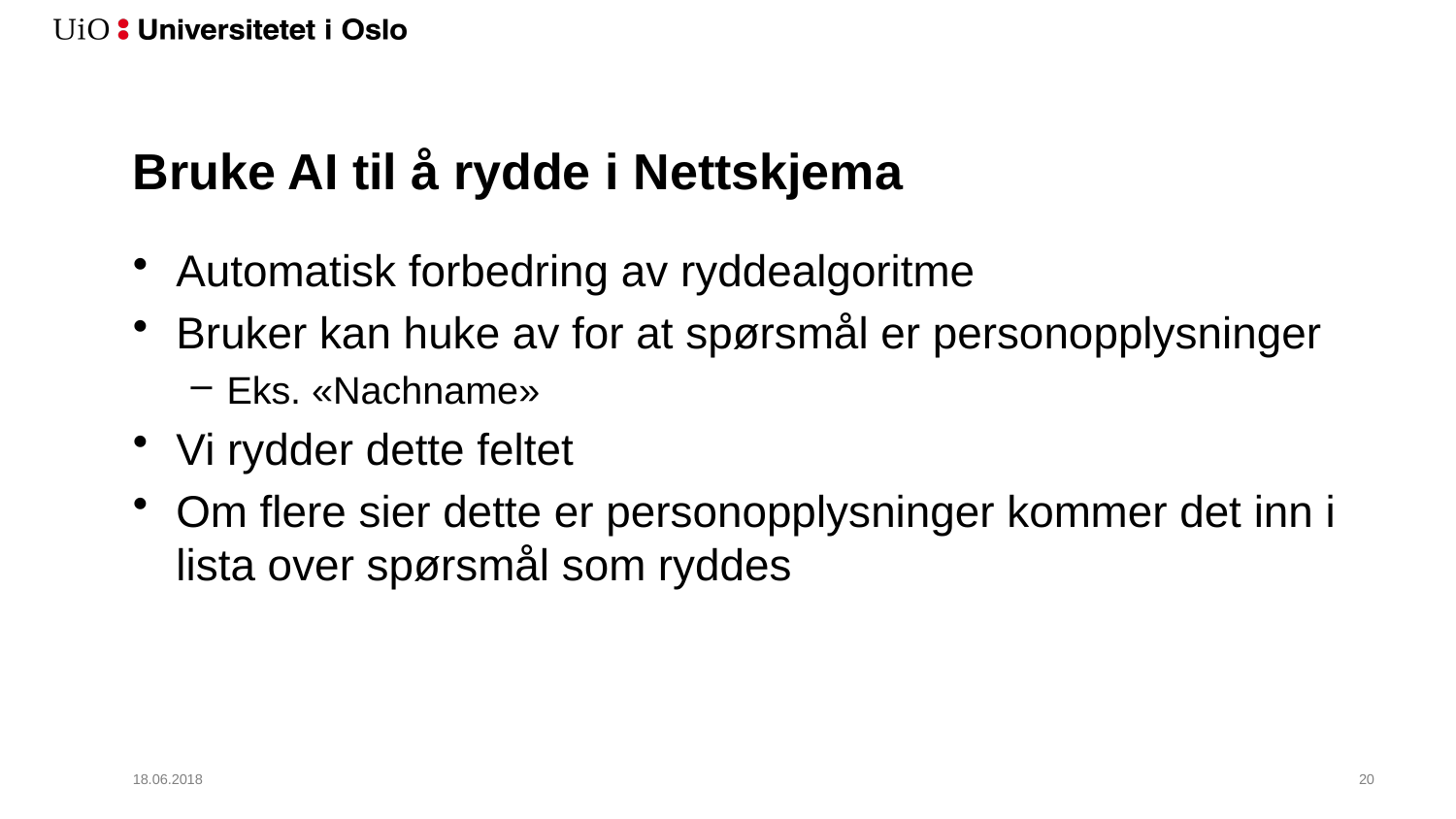

# Bruke AI til å rydde i Nettskjema
Automatisk forbedring av ryddealgoritme
Bruker kan huke av for at spørsmål er personopplysninger
Eks. «Nachname»
Vi rydder dette feltet
Om flere sier dette er personopplysninger kommer det inn i lista over spørsmål som ryddes
18.06.2018
20